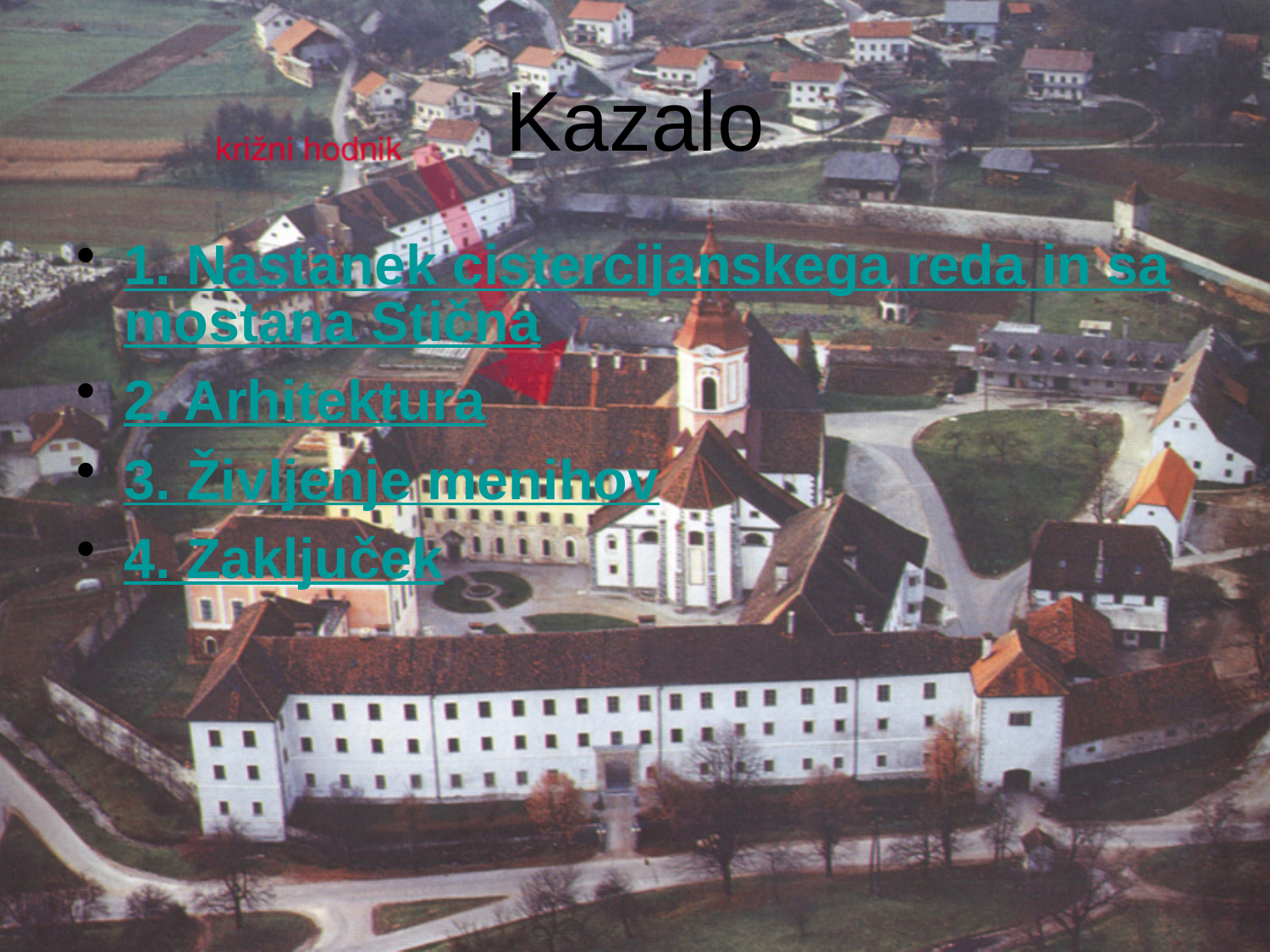

# Kazalo
1. Nastanek cistercijanskega reda in samostana Stična
2. Arhitektura
3. Življenje menihov
4. Zaključek